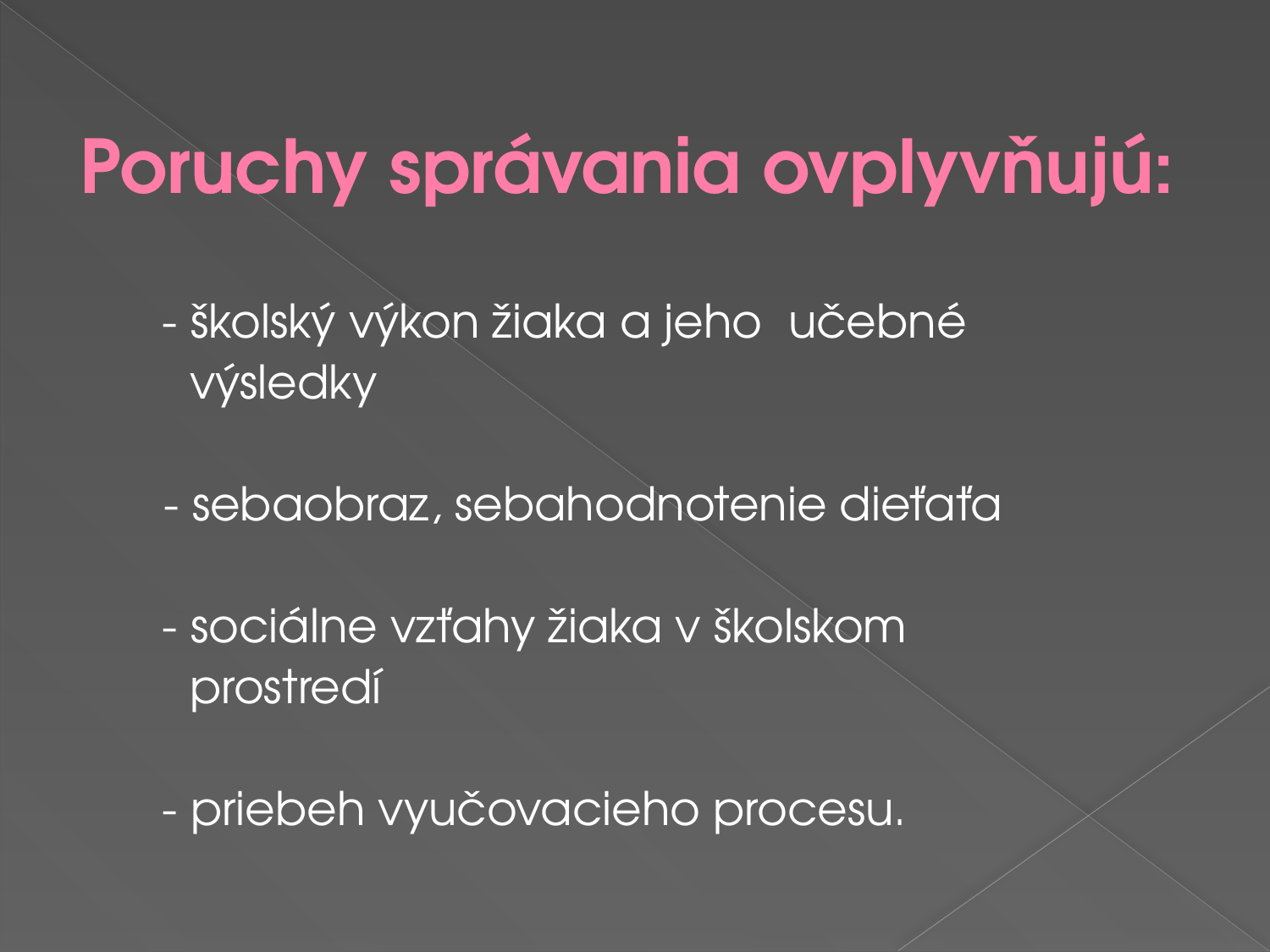

# Poruchy správania ovplyvňujú:

 	- školský výkon žiaka a jeho  učebné
      výsledky

    - sebaobraz, sebahodnotenie dieťaťa

 	- sociálne vzťahy žiaka v školskom
      prostredí

 	- priebeh vyučovacieho procesu.